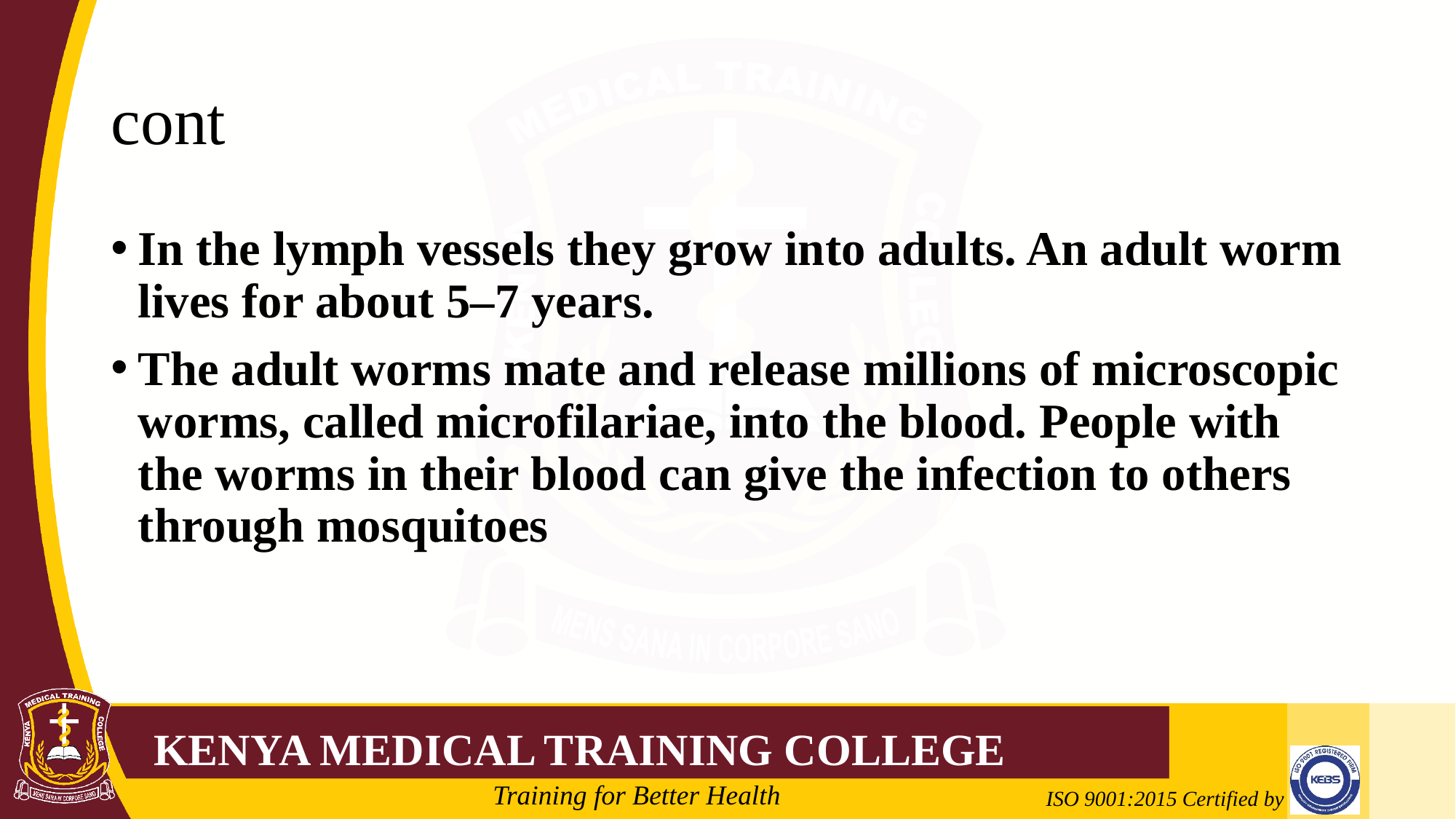

# cont
In the lymph vessels they grow into adults. An adult worm lives for about 5–7 years.
The adult worms mate and release millions of microscopic worms, called microfilariae, into the blood. People with the worms in their blood can give the infection to others through mosquitoes